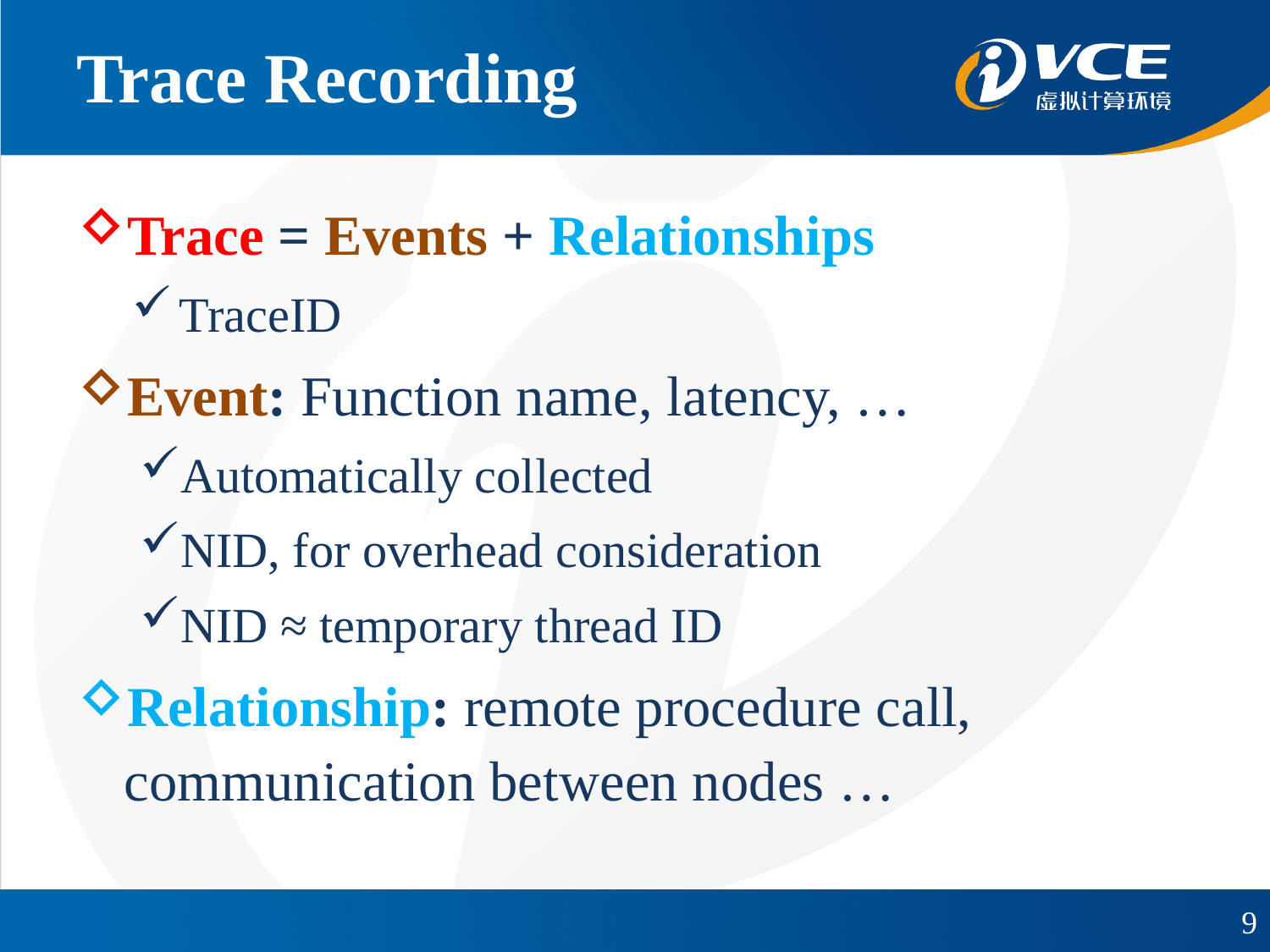

# Trace Recording
Trace = Events + Relationships
TraceID
Event: Function name, latency, …
Automatically collected
NID, for overhead consideration
NID ≈ temporary thread ID
Relationship: remote procedure call, communication between nodes …

9